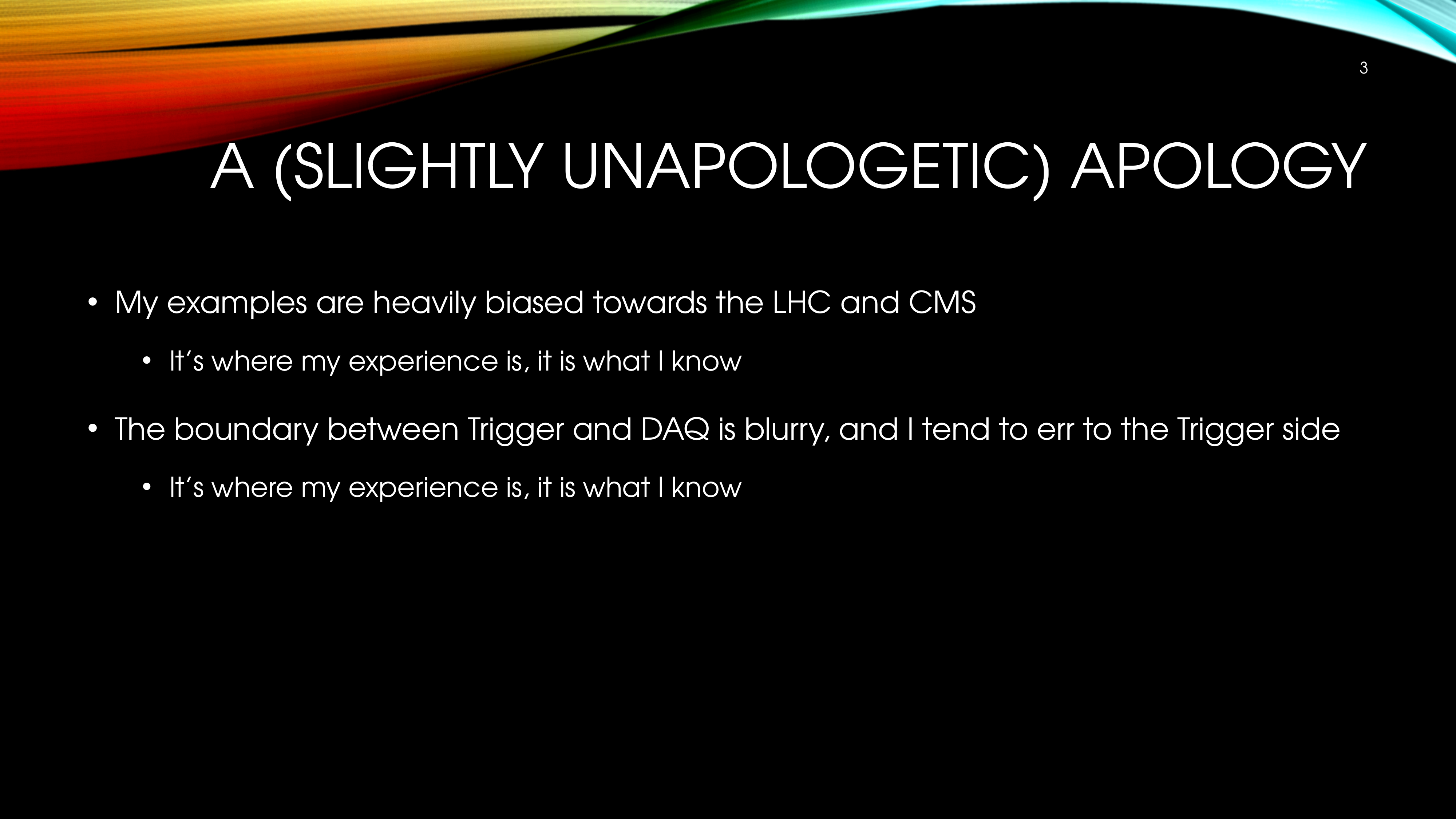

3
# A (slightly unapologetic) apology
My examples are heavily biased towards the LHC and CMS
It’s where my experience is, it is what I know
The boundary between Trigger and DAQ is blurry, and I tend to err to the Trigger side
It’s where my experience is, it is what I know